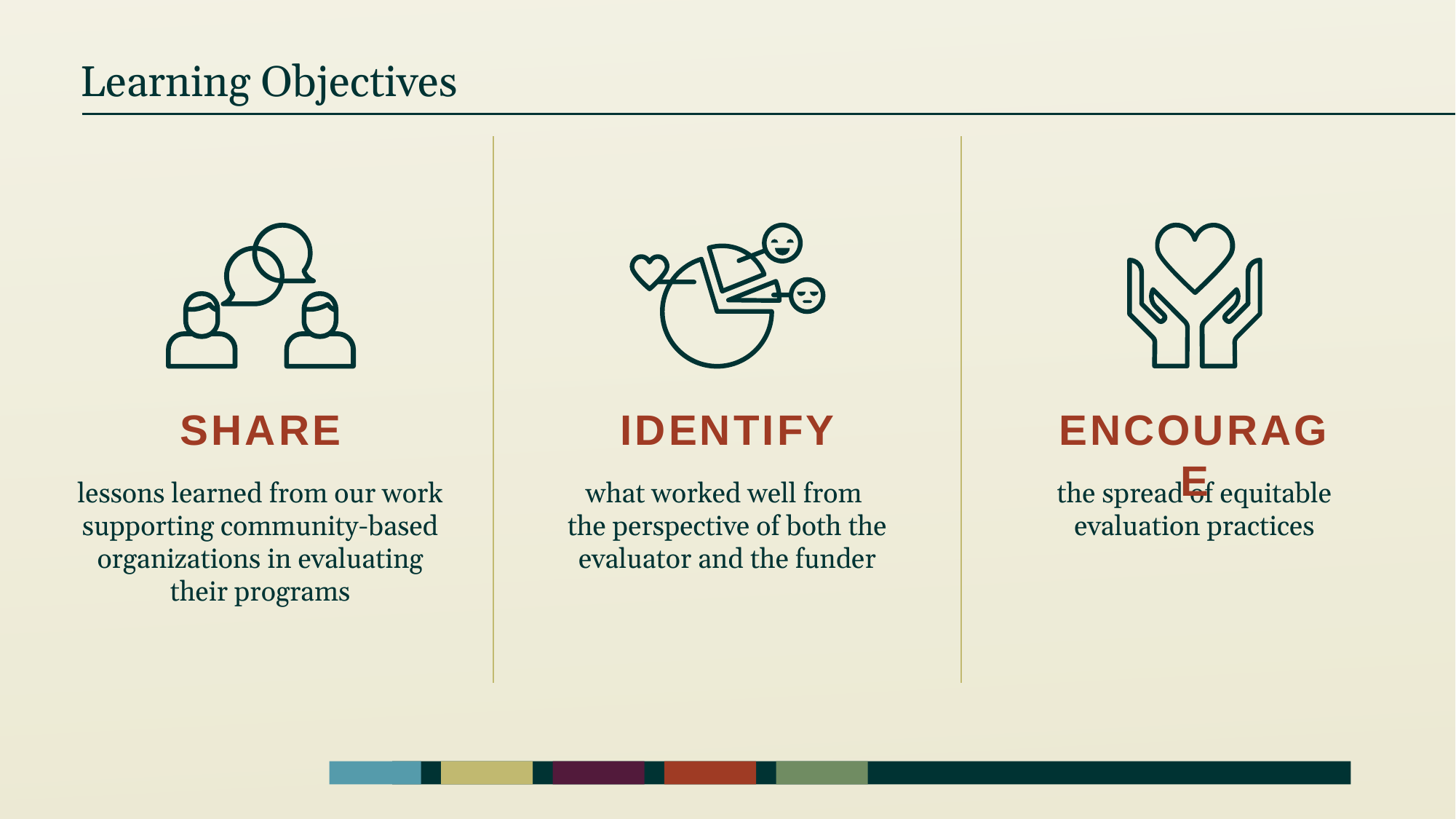

# Learning Objectives

IDENTIFY
ENCOURAGE
SHARE
lessons learned from our work supporting community-based organizations in evaluating their programs
what worked well from
the perspective of both the evaluator and the funder
the spread of equitable evaluation practices